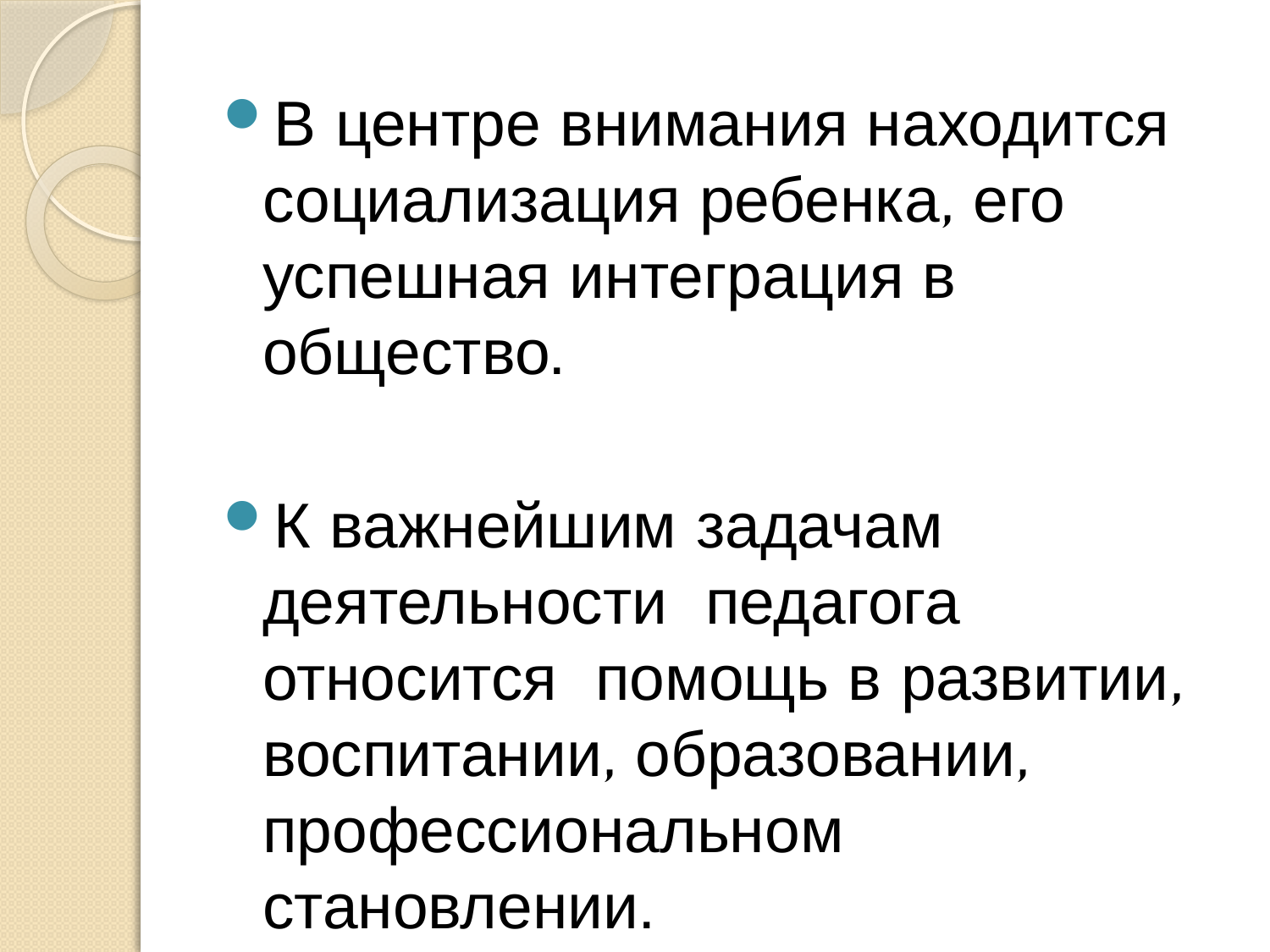

В центре внимания находится социализация ребенка, его успешная интеграция в общество.

К важнейшим задачам деятельности  педагога относится  помощь в развитии, воспитании, образовании, профессиональном становлении.